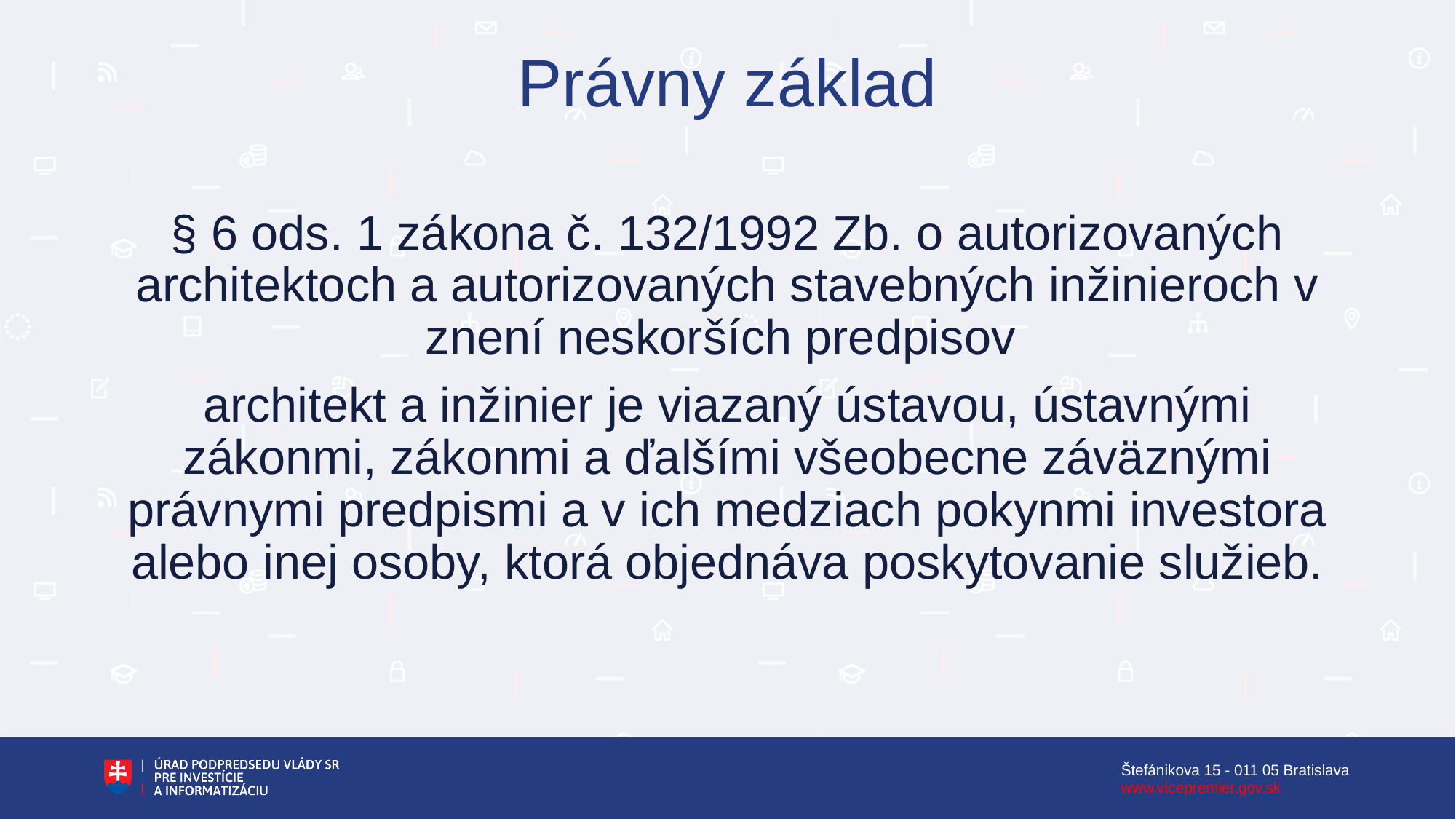

# Právny základ

§ 6 ods. 1 zákona č. 132/1992 Zb. o autorizovaných architektoch a autorizovaných stavebných inžinieroch v znení neskorších predpisov
architekt a inžinier je viazaný ústavou, ústavnými zákonmi, zákonmi a ďalšími všeobecne záväznými právnymi predpismi a v ich medziach pokynmi investora alebo inej osoby, ktorá objednáva poskytovanie služieb.